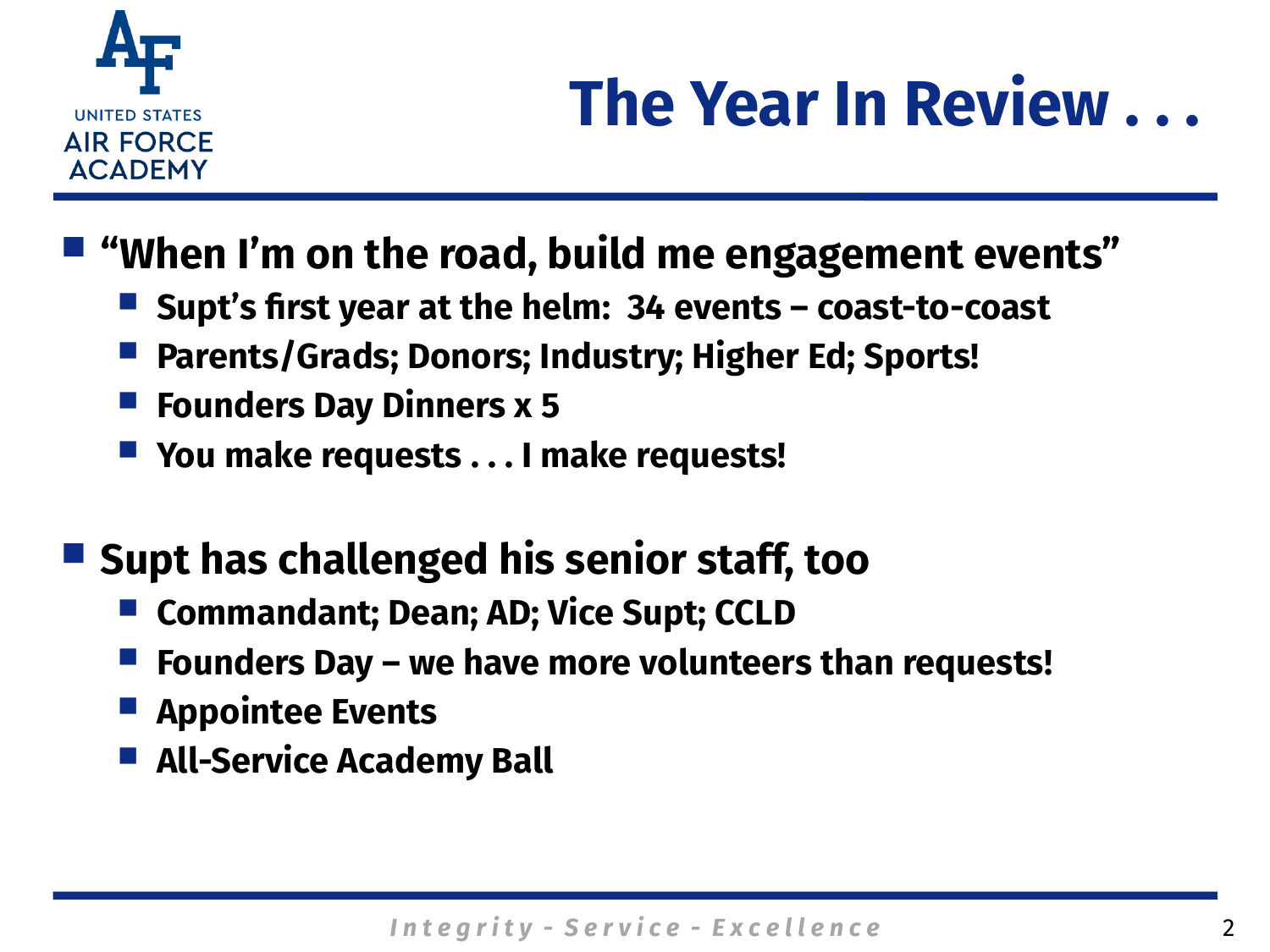

# The Year In Review . . .
“When I’m on the road, build me engagement events”
Supt’s first year at the helm:  34 events – coast-to-coast
Parents/Grads; Donors; Industry; Higher Ed; Sports!
Founders Day Dinners x 5
You make requests . . . I make requests!

Supt has challenged his senior staff, too
Commandant; Dean; AD; Vice Supt; CCLD
Founders Day – we have more volunteers than requests!
Appointee Events
All-Service Academy Ball
2